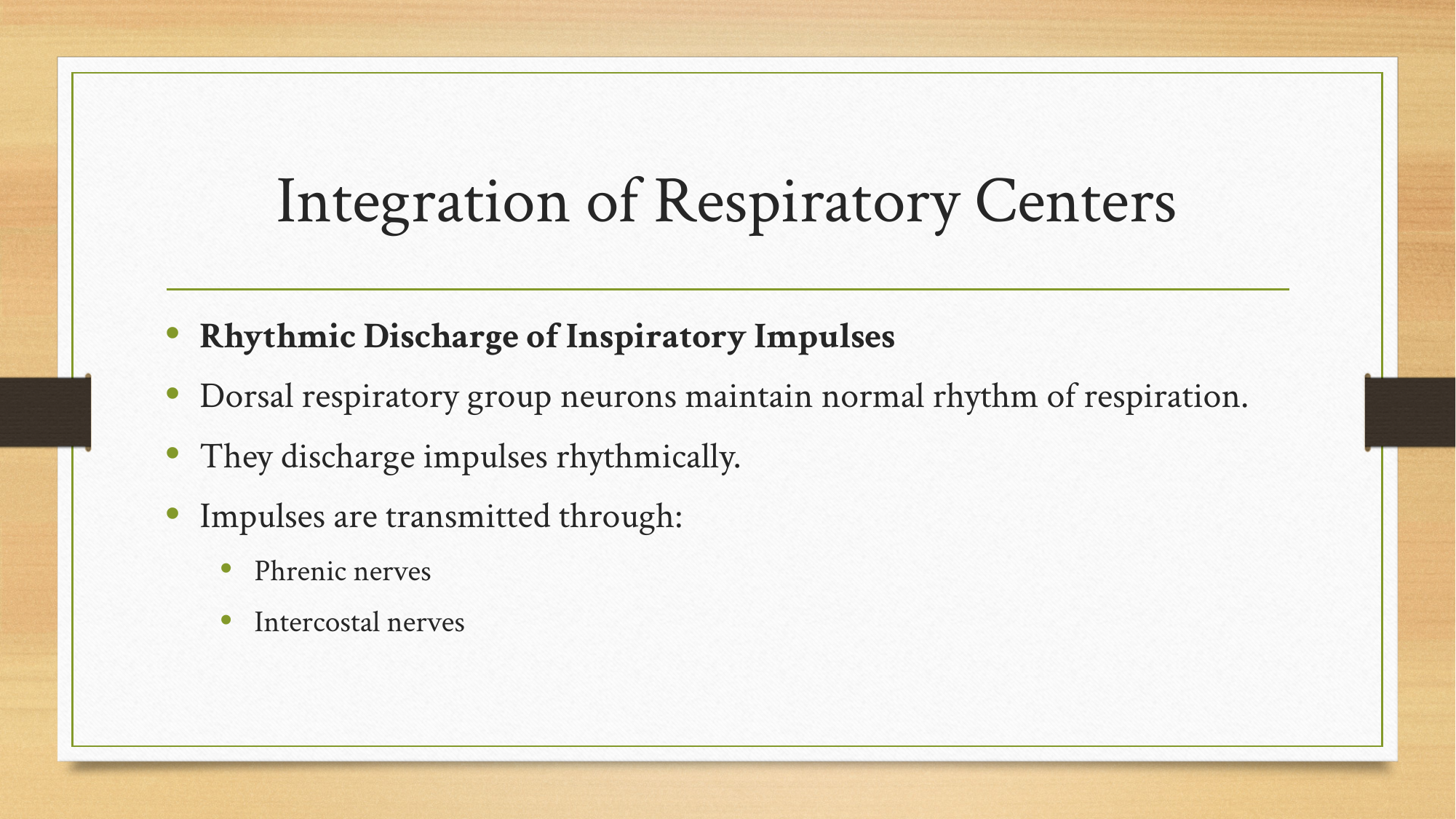

# Integration of Respiratory Centers
Rhythmic Discharge of Inspiratory Impulses
Dorsal respiratory group neurons maintain normal rhythm of respiration.
They discharge impulses rhythmically.
Impulses are transmitted through:
Phrenic nerves
Intercostal nerves